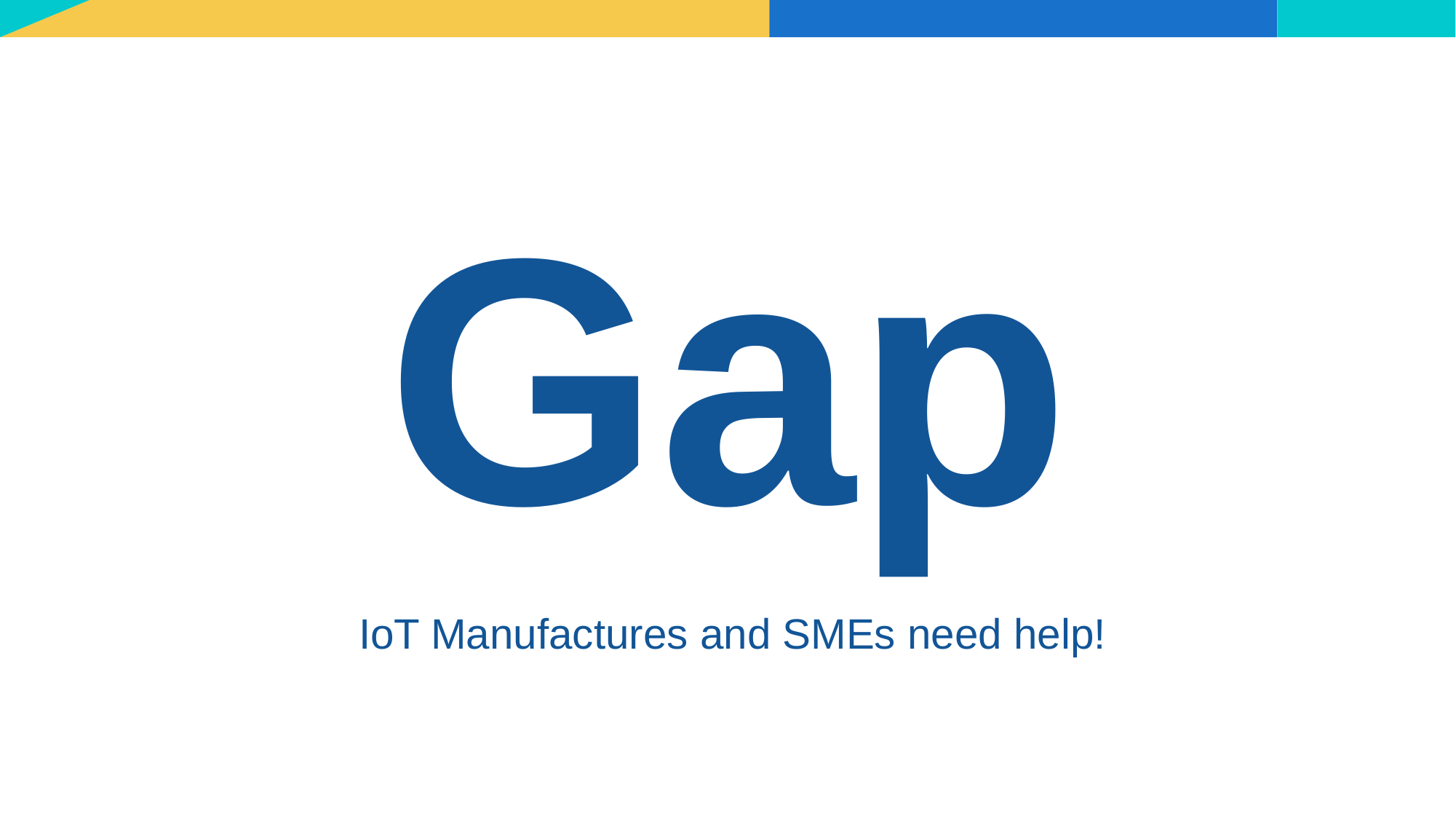

# Gap
IoT Manufactures and SMEs need help!